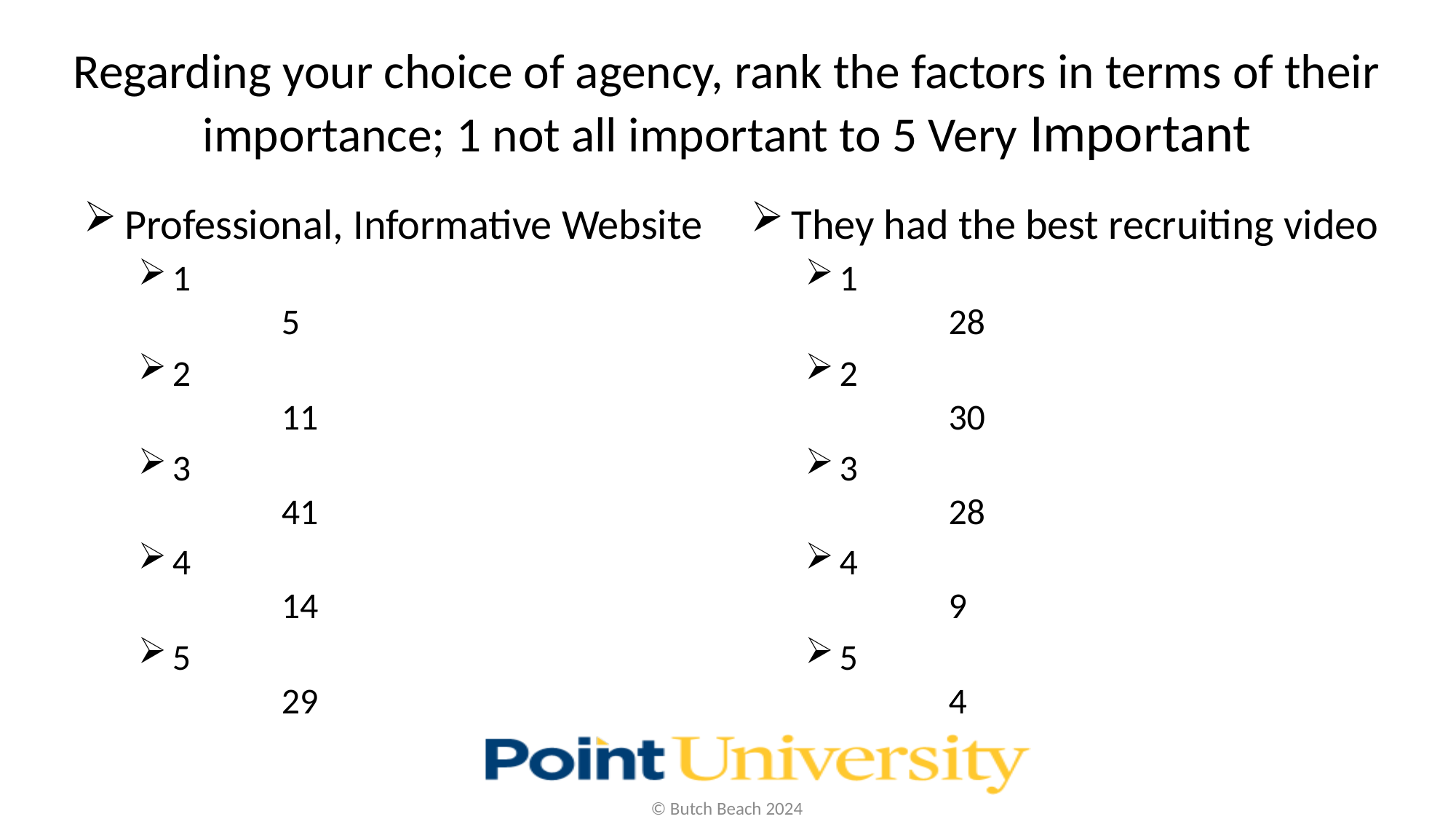

# Regarding your choice of agency, rank the factors in terms of their importance; 1 not all important to 5 Very Important
Professional, Informative Website
1					5
2					11
3					41
4					14
5					29
They had the best recruiting video
1					28
2					30
3					28
4					9
5					4
© Butch Beach 2024